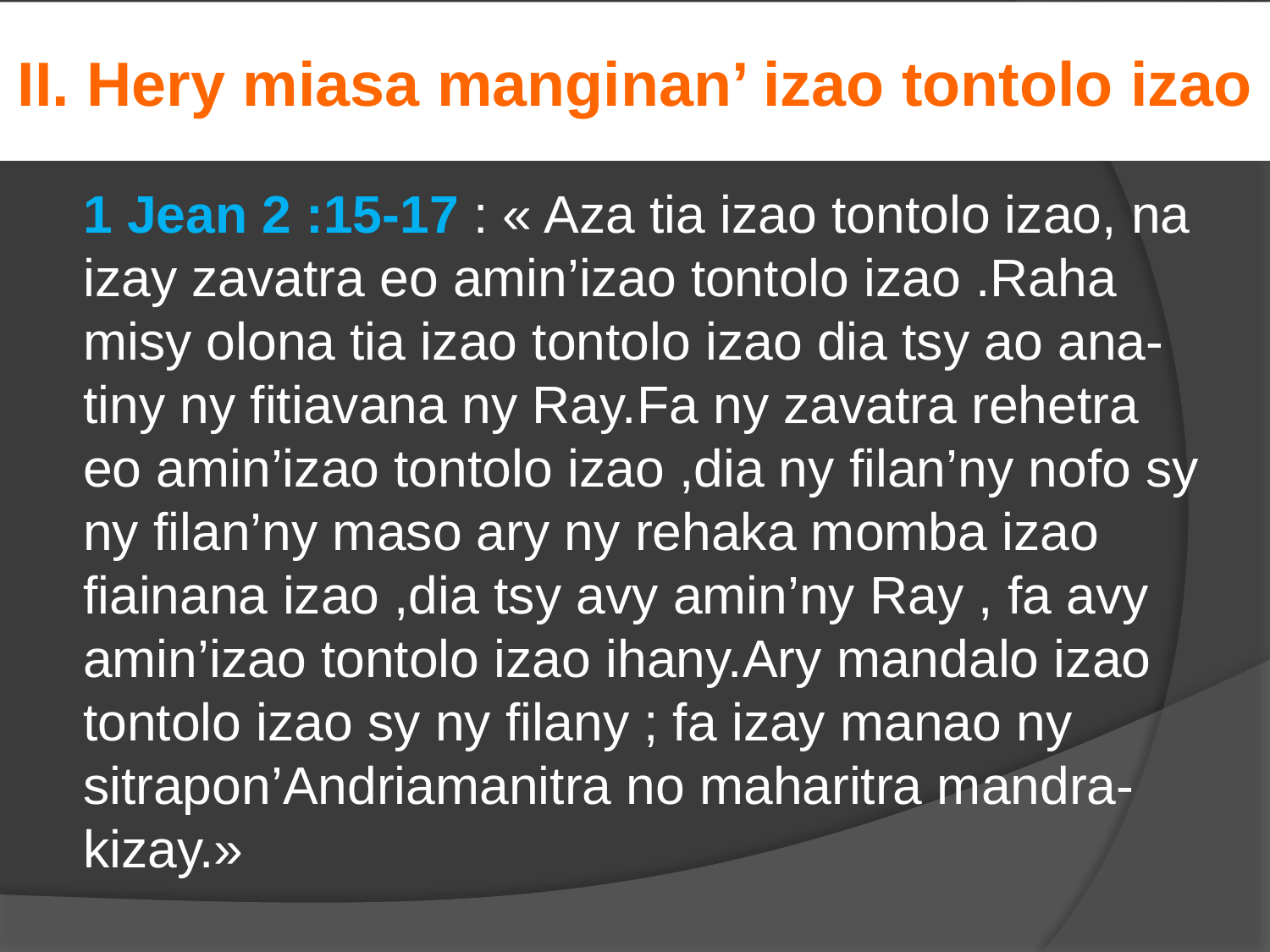

# II. Hery miasa manginan’ izao tontolo izao
1 Jean 2 :15-17 : « Aza tia izao tontolo izao, na izay zavatra eo amin’izao tontolo izao .Raha misy olona tia izao tontolo izao dia tsy ao ana-tiny ny fitiavana ny Ray.Fa ny zavatra rehetra eo amin’izao tontolo izao ,dia ny filan’ny nofo sy ny filan’ny maso ary ny rehaka momba izao fiainana izao ,dia tsy avy amin’ny Ray , fa avy amin’izao tontolo izao ihany.Ary mandalo izao tontolo izao sy ny filany ; fa izay manao ny sitrapon’Andriamanitra no maharitra mandra-kizay.»